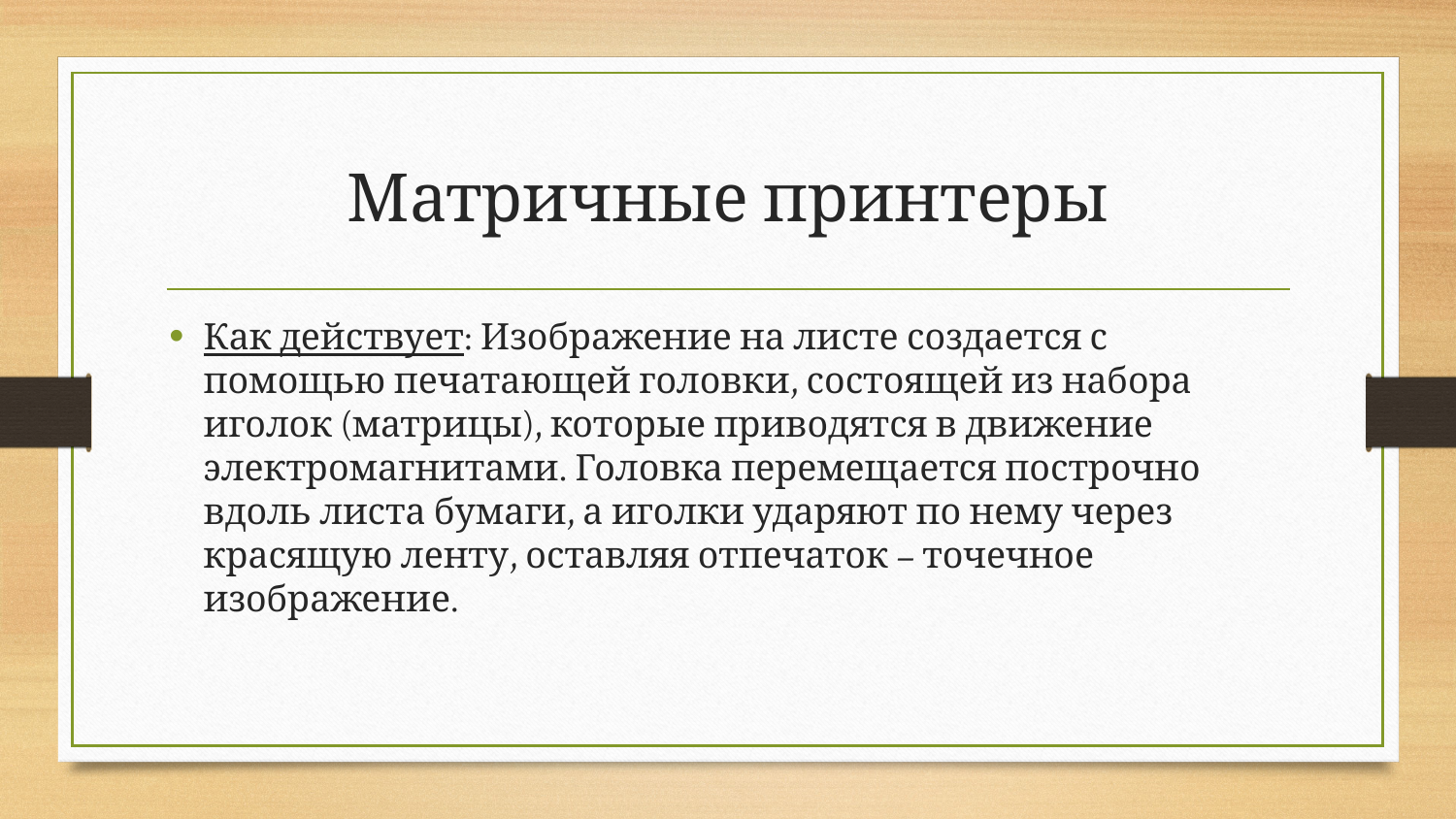

# Матричные принтеры
Как действует: Изображение на листе создается с помощью печатающей головки, состоящей из набора иголок (матрицы), которые приводятся в движение электромагнитами. Головка перемещается построчно вдоль листа бумаги, а иголки ударяют по нему через красящую ленту, оставляя отпечаток – точечное изображение.